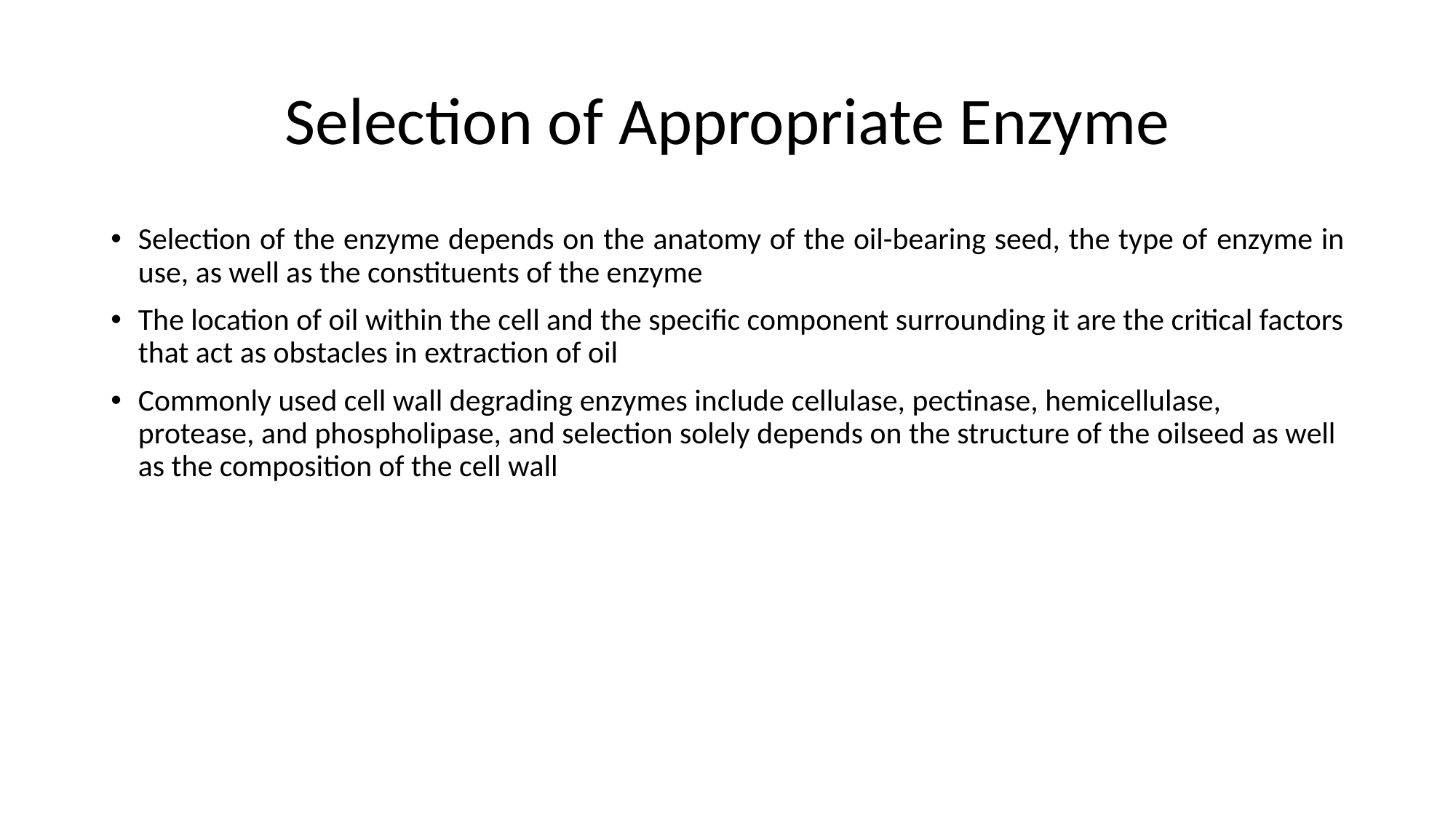

# Selection of Appropriate Enzyme
Selection of the enzyme depends on the anatomy of the oil-bearing seed, the type of enzyme in use, as well as the constituents of the enzyme
The location of oil within the cell and the specific component surrounding it are the critical factors that act as obstacles in extraction of oil
Commonly used cell wall degrading enzymes include cellulase, pectinase, hemicellulase, protease, and phospholipase, and selection solely depends on the structure of the oilseed as well as the composition of the cell wall